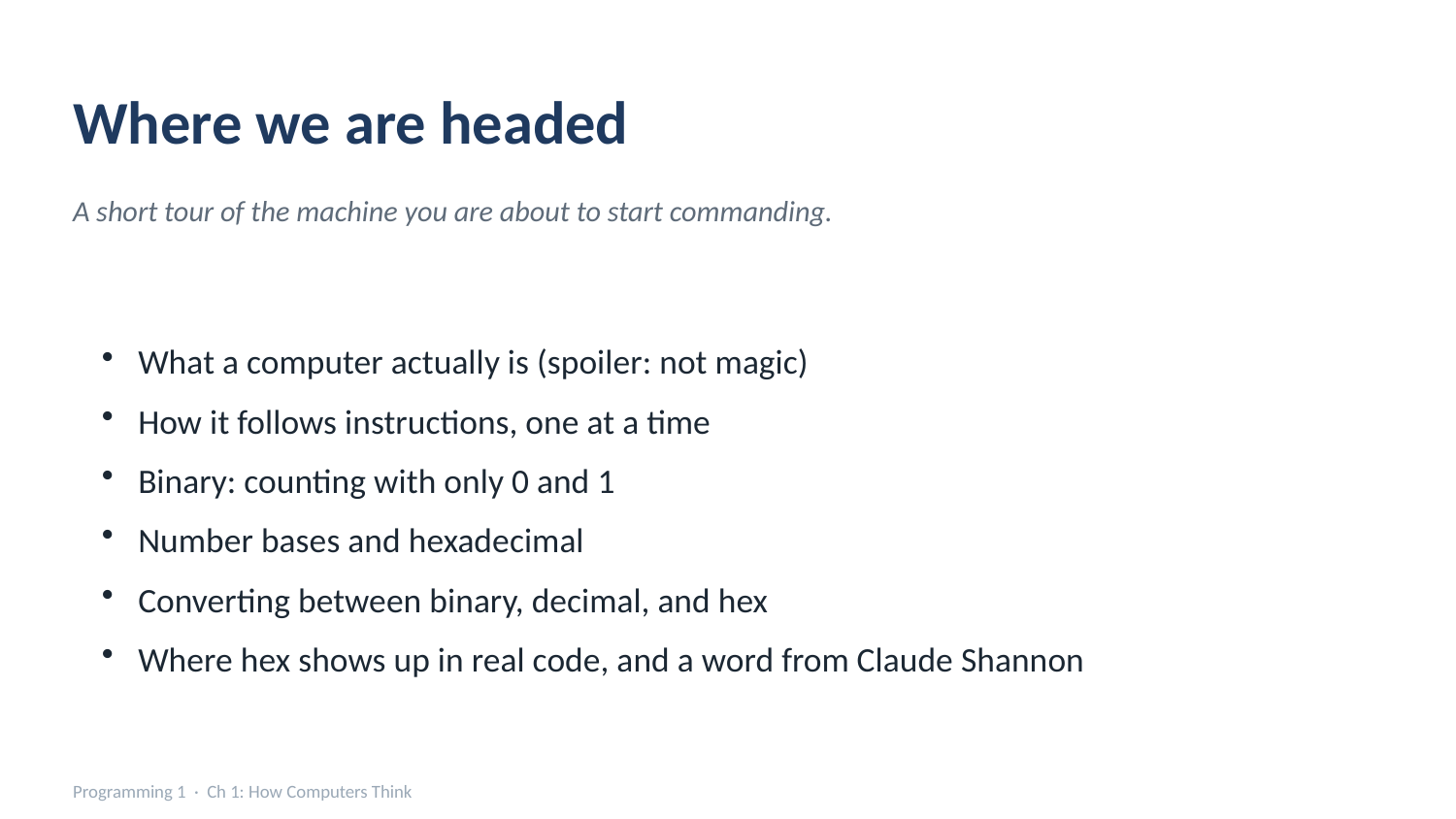

Where we are headed
A short tour of the machine you are about to start commanding.
What a computer actually is (spoiler: not magic)
How it follows instructions, one at a time
Binary: counting with only 0 and 1
Number bases and hexadecimal
Converting between binary, decimal, and hex
Where hex shows up in real code, and a word from Claude Shannon
Programming 1  ·  Ch 1: How Computers Think